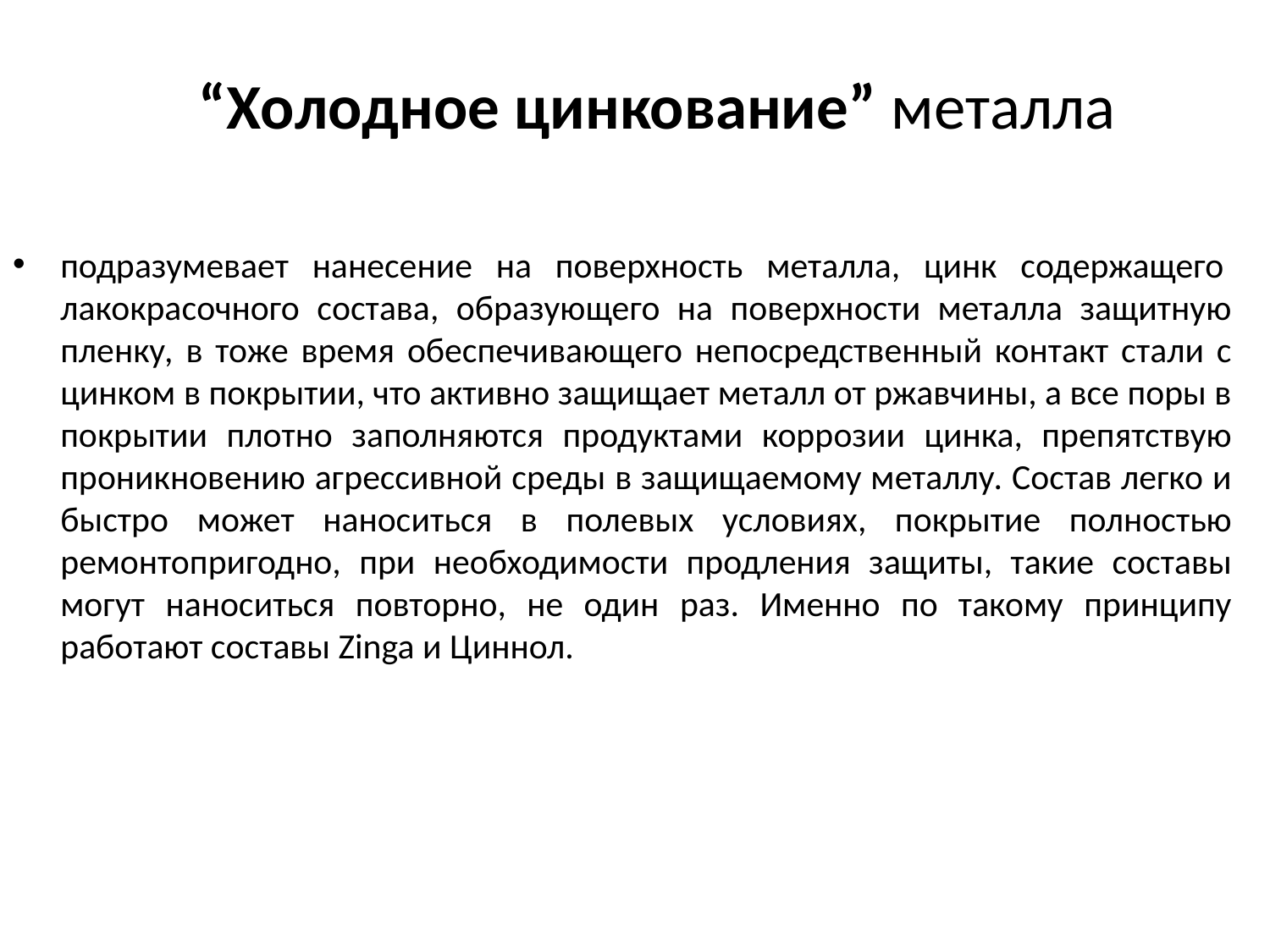

# “Холодное цинкование” металла
подразумевает нанесение на поверхность металла, цинк содержащего  лакокрасочного состава, образующего на поверхности металла защитную пленку, в тоже время обеспечивающего непосредственный контакт стали с цинком в покрытии, что активно защищает металл от ржавчины, а все поры в покрытии плотно заполняются продуктами коррозии цинка, препятствую проникновению агрессивной среды в защищаемому металлу. Состав легко и быстро может наноситься в полевых условиях, покрытие полностью ремонтопригодно, при необходимости продления защиты, такие составы могут наноситься повторно, не один раз. Именно по такому принципу работают составы Zinga и Циннол.